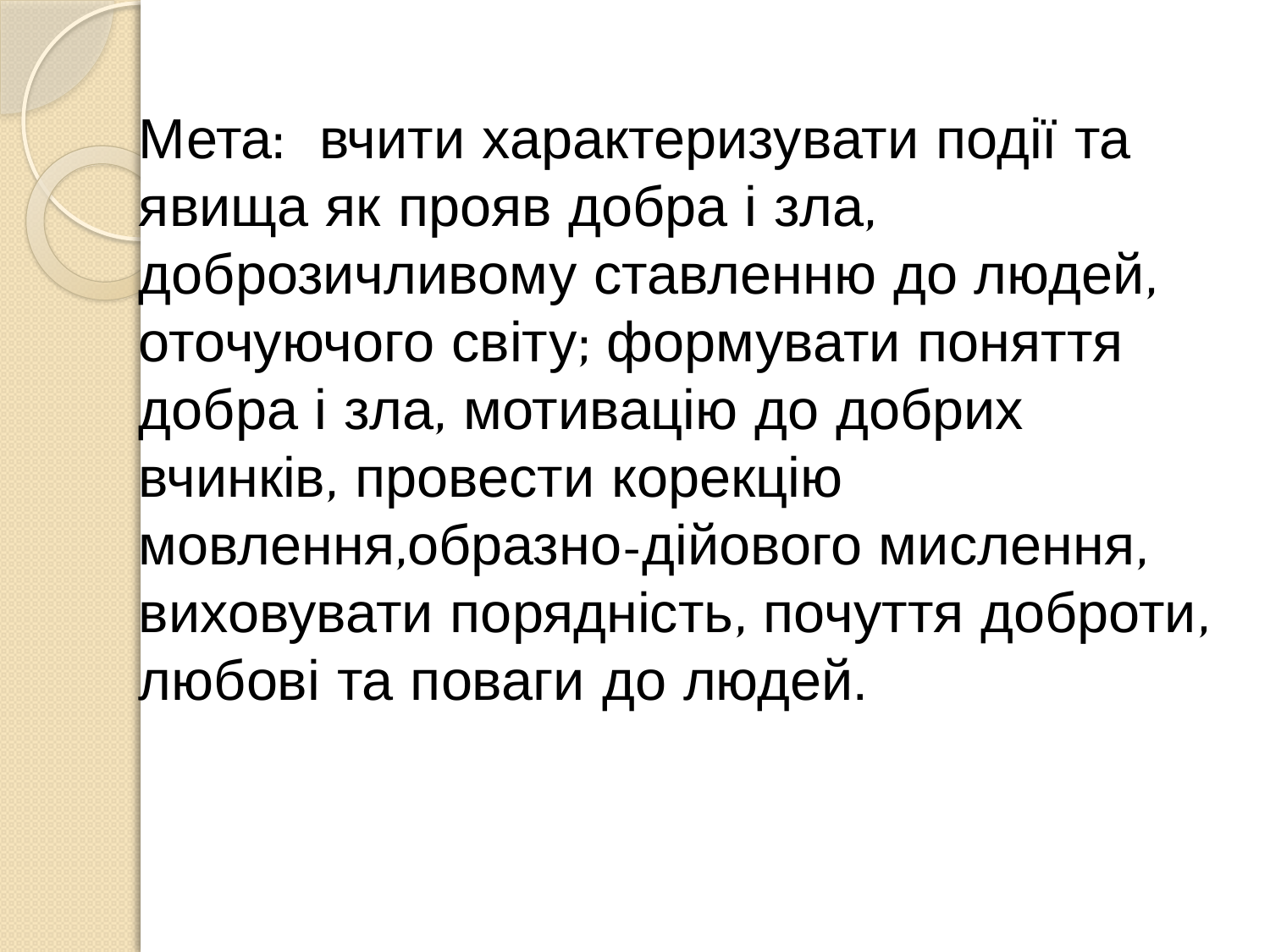

Мета:  вчити характеризувати події та явища як прояв добра і зла, доброзичливому ставленню до людей, оточуючого світу; формувати поняття добра і зла, мотивацію до добрих вчинків, провести корекцію мовлення,образно-дійового мислення, виховувати порядність, почуття доброти, любові та поваги до людей.